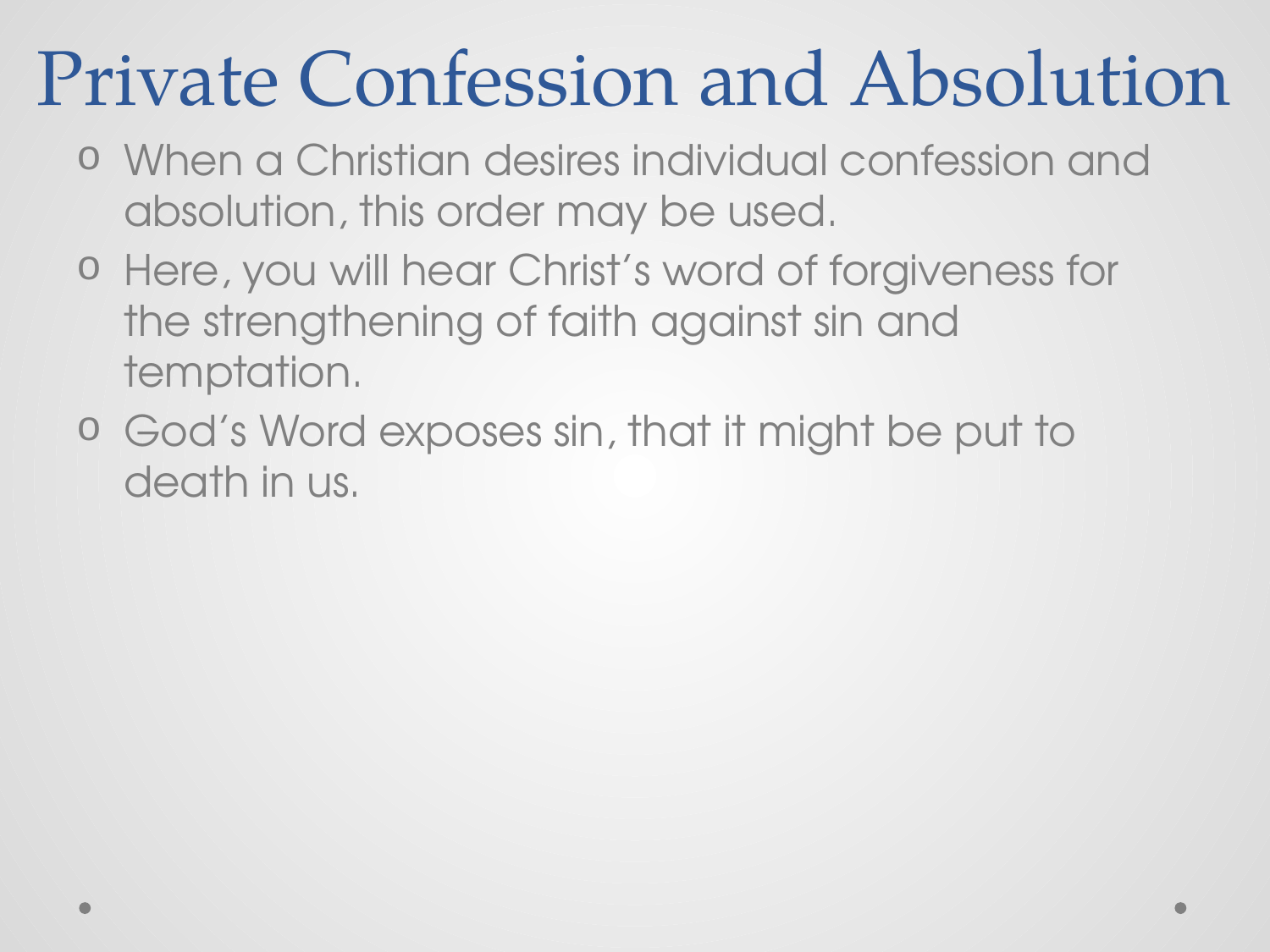

# Private Confession and Absolution
When a Christian desires individual confession and absolution, this order may be used.
Here, you will hear Christ’s word of forgiveness for the strengthening of faith against sin and temptation.
God’s Word exposes sin, that it might be put to death in us.